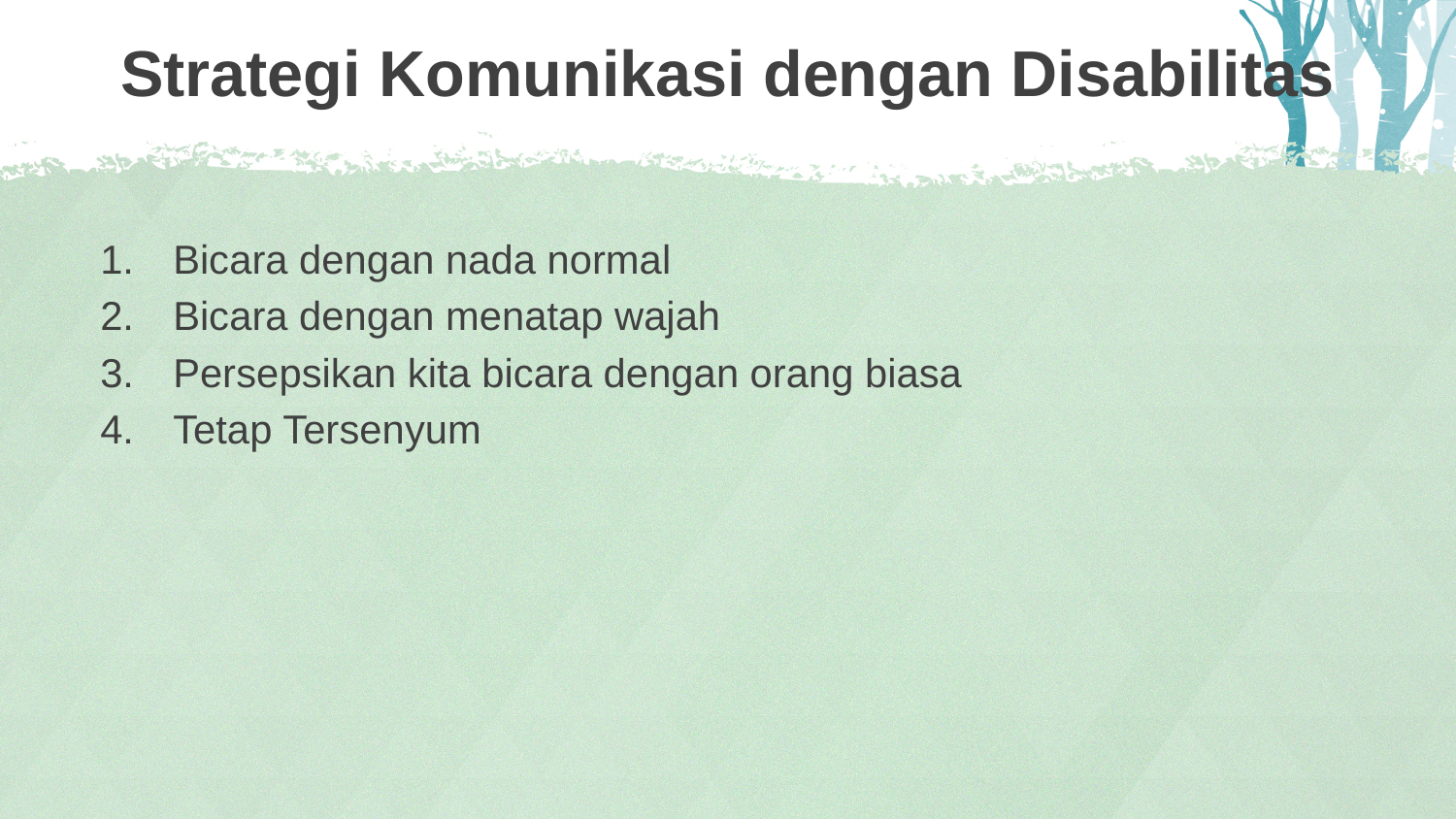

# Strategi Komunikasi dengan Disabilitas
Bicara dengan nada normal
Bicara dengan menatap wajah
Persepsikan kita bicara dengan orang biasa
Tetap Tersenyum